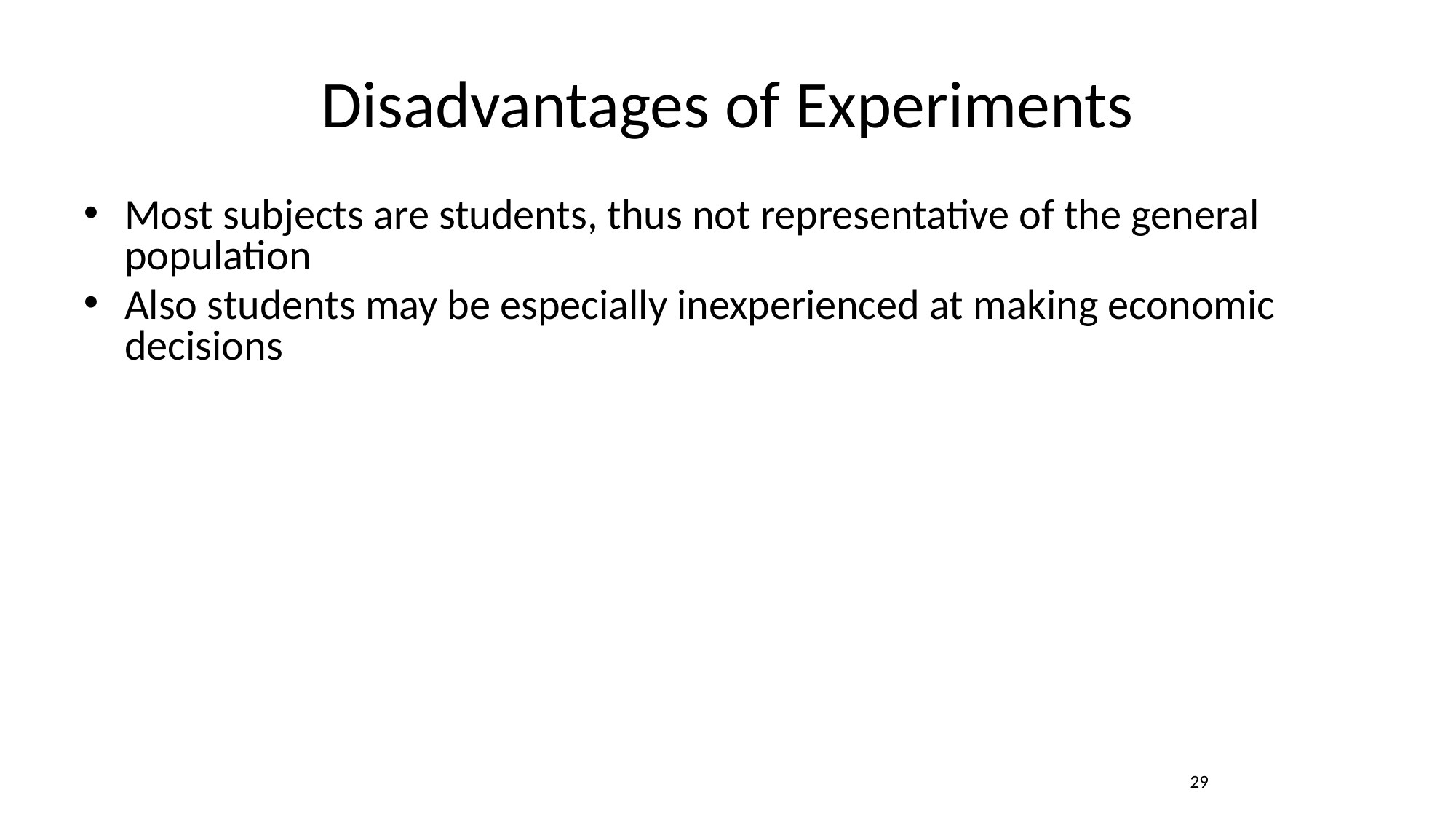

# Disadvantages of Experiments
Most subjects are students, thus not representative of the general population
Also students may be especially inexperienced at making economic decisions

     29